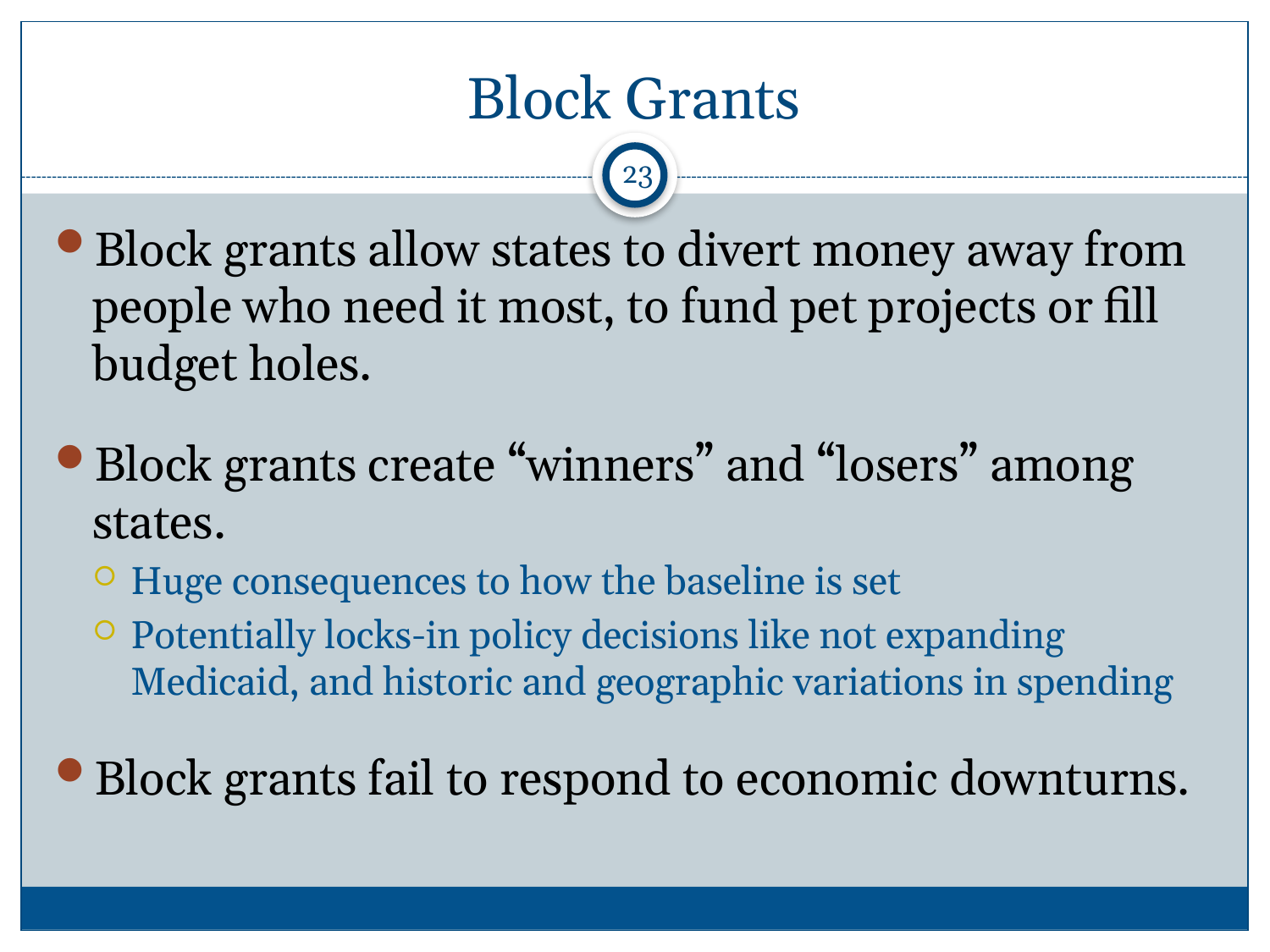

# Block Grants
23
Block grants allow states to divert money away from people who need it most, to fund pet projects or fill budget holes.

Block grants create “winners” and “losers” among states.
Huge consequences to how the baseline is set
Potentially locks-in policy decisions like not expanding Medicaid, and historic and geographic variations in spending

Block grants fail to respond to economic downturns.